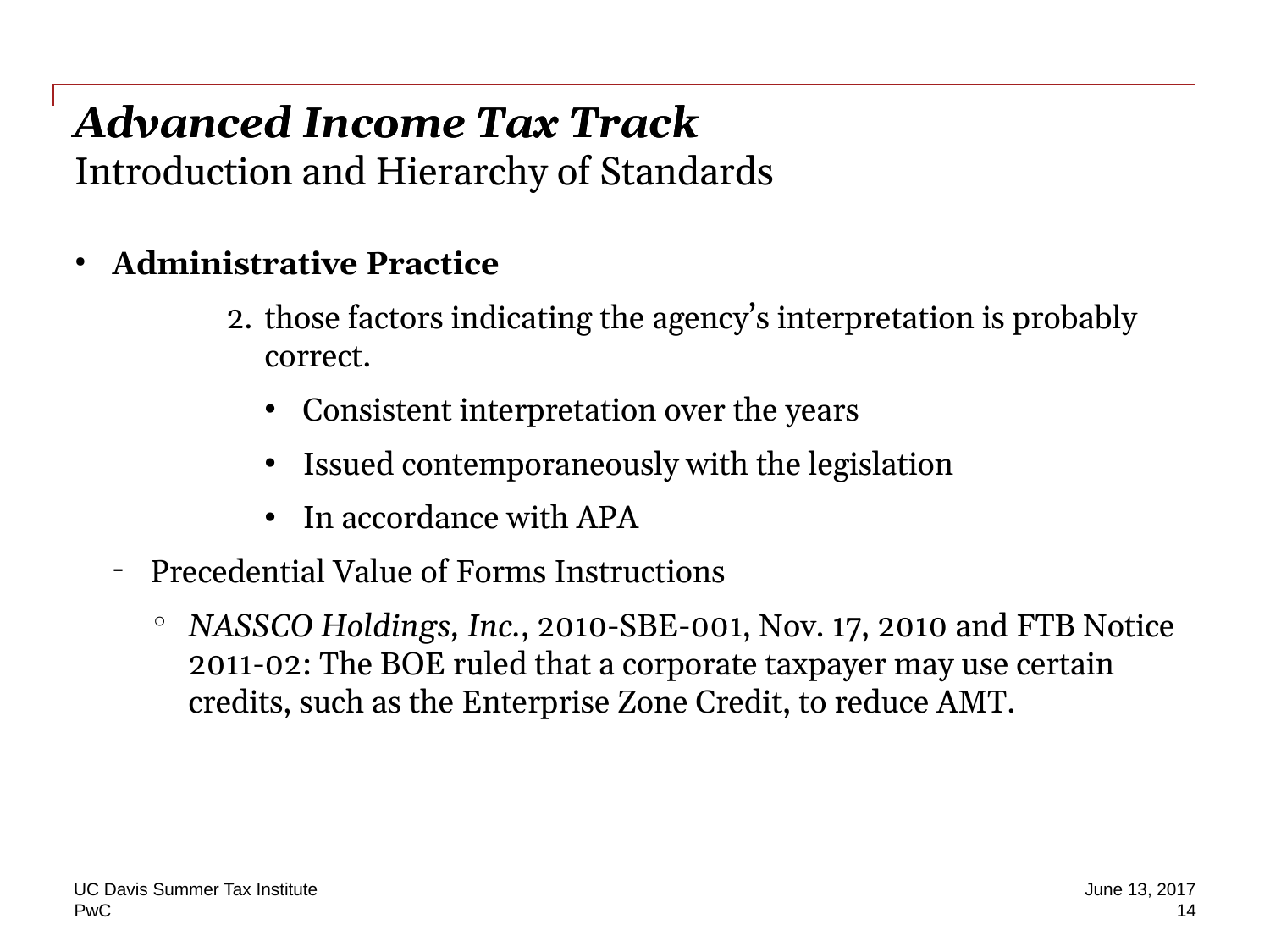

# Advanced Income Tax Track
Advanced Income Tax Track
Introduction and Hierarchy of Standards
Administrative Practice
those factors indicating the agency’s interpretation is probably correct.
Consistent interpretation over the years
Issued contemporaneously with the legislation
In accordance with APA
Precedential Value of Forms Instructions
NASSCO Holdings, Inc., 2010-SBE-001, Nov. 17, 2010 and FTB Notice 2011-02: The BOE ruled that a corporate taxpayer may use certain credits, such as the Enterprise Zone Credit, to reduce AMT.
UC Davis Summer Tax Institute
June 13, 2017
14